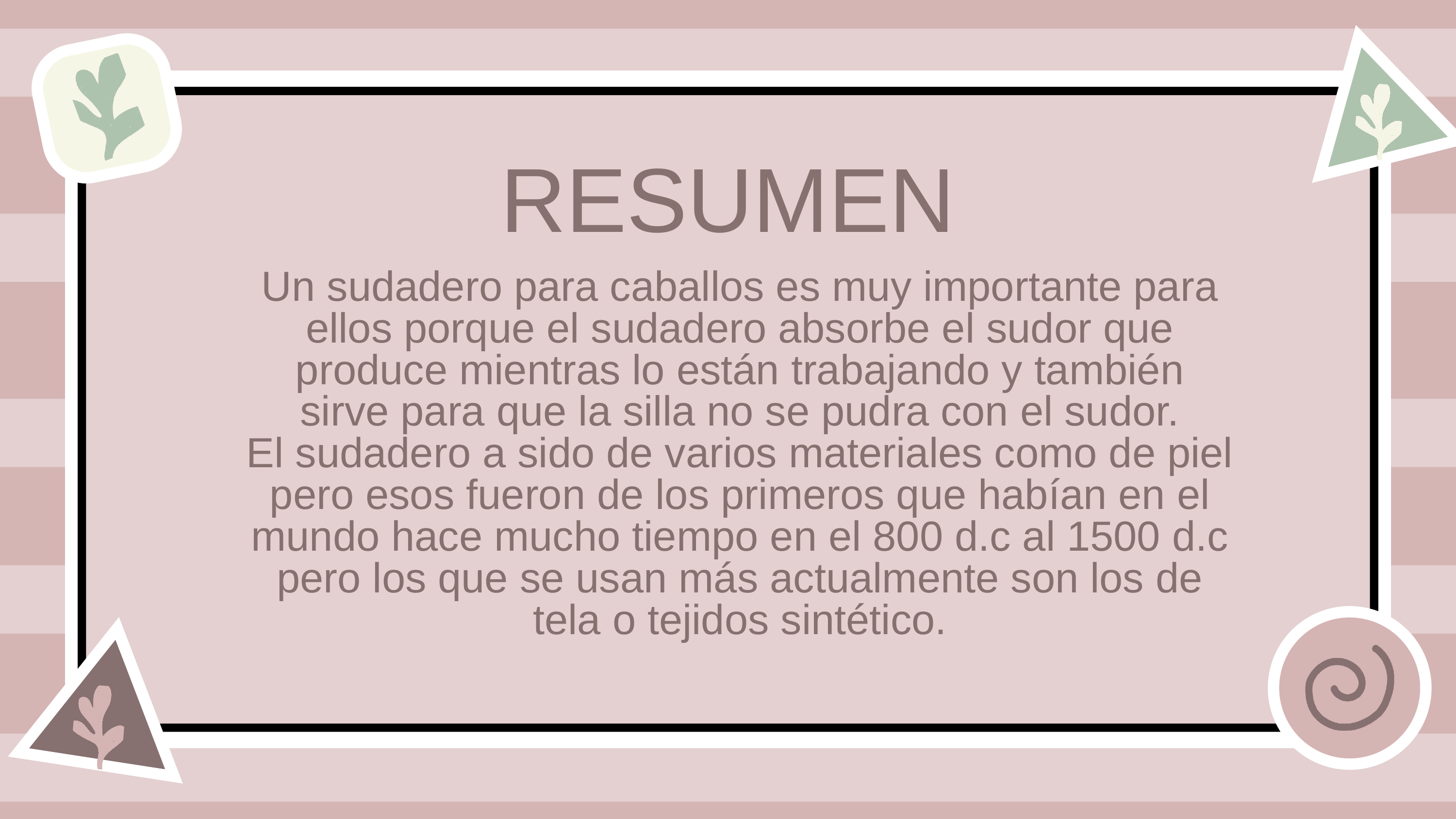

RESUMEN

Un sudadero para caballos es muy importante para ellos porque el sudadero absorbe el sudor que produce mientras lo están trabajando y también sirve para que la silla no se pudra con el sudor.
El sudadero a sido de varios materiales como de piel pero esos fueron de los primeros que habían en el mundo hace mucho tiempo en el 800 d.c al 1500 d.c pero los que se usan más actualmente son los de tela o tejidos sintético.